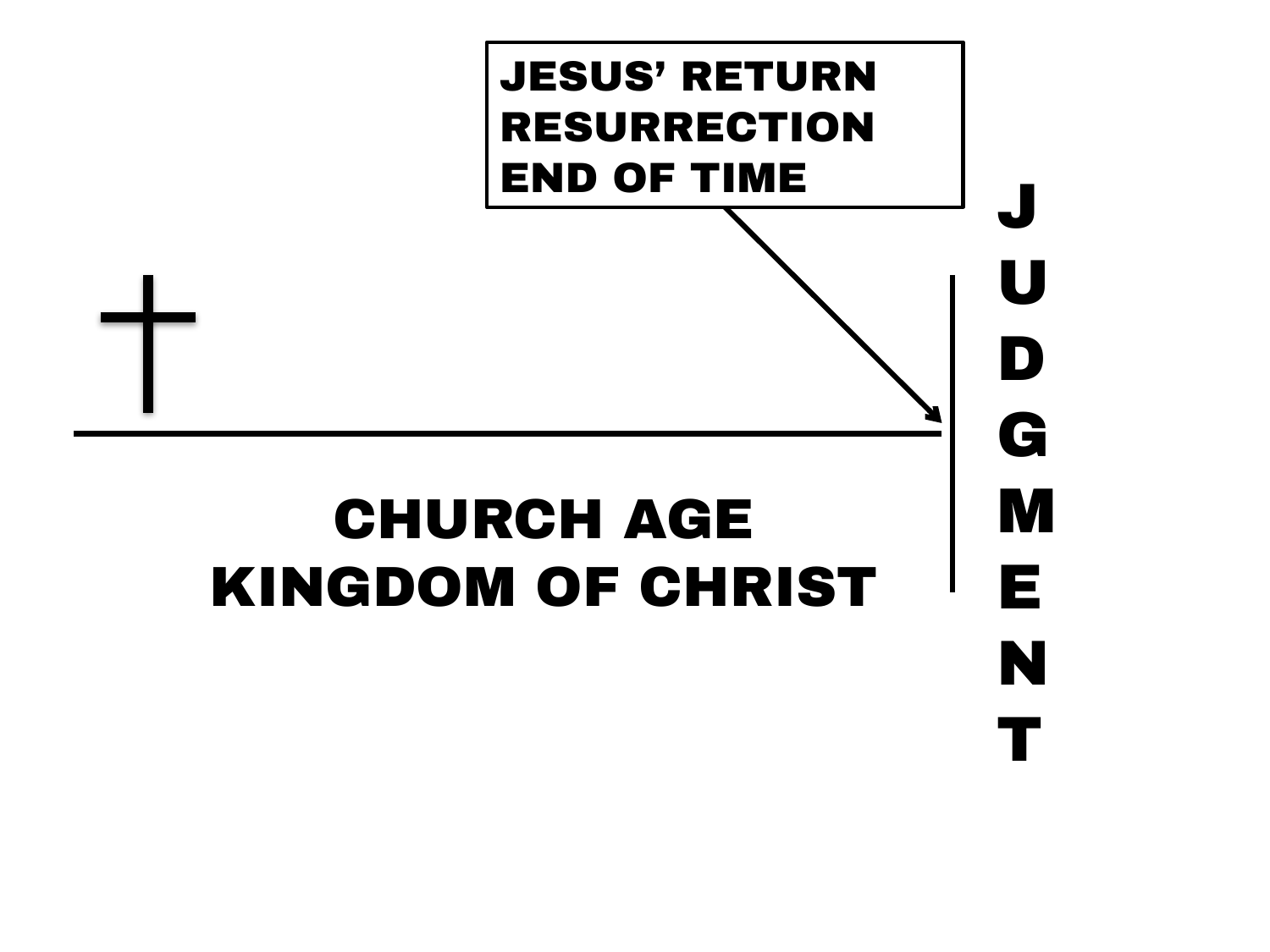

JESUS’ RETURN
RESURRECTION
END OF TIME
J
U
D
G
M
E
N
T
CHURCH AGE
KINGDOM OF CHRIST